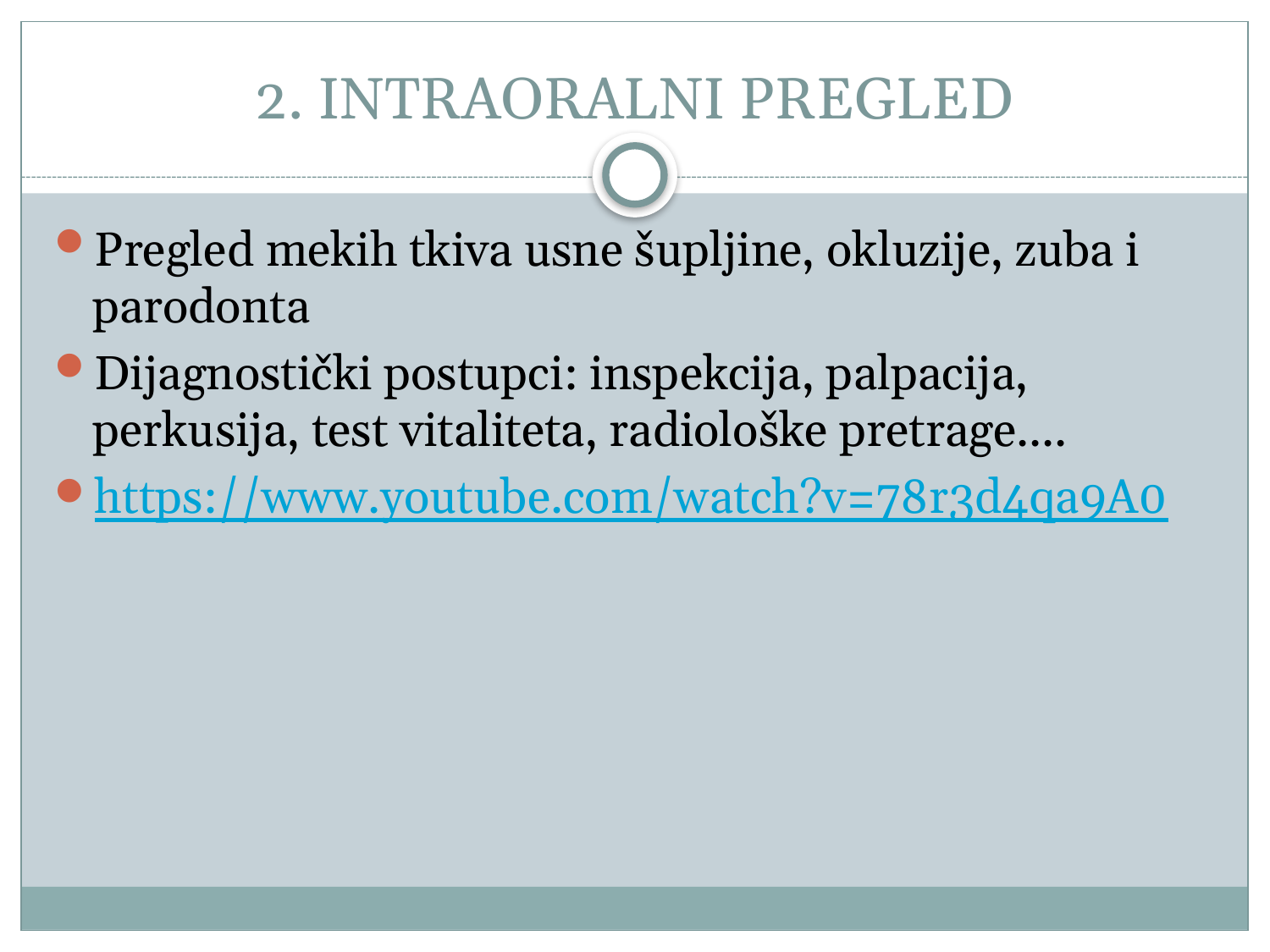

# 2. INTRAORALNI PREGLED
Pregled mekih tkiva usne šupljine, okluzije, zuba i parodonta
Dijagnostički postupci: inspekcija, palpacija, perkusija, test vitaliteta, radiološke pretrage....
https://www.youtube.com/watch?v=78r3d4qa9A0